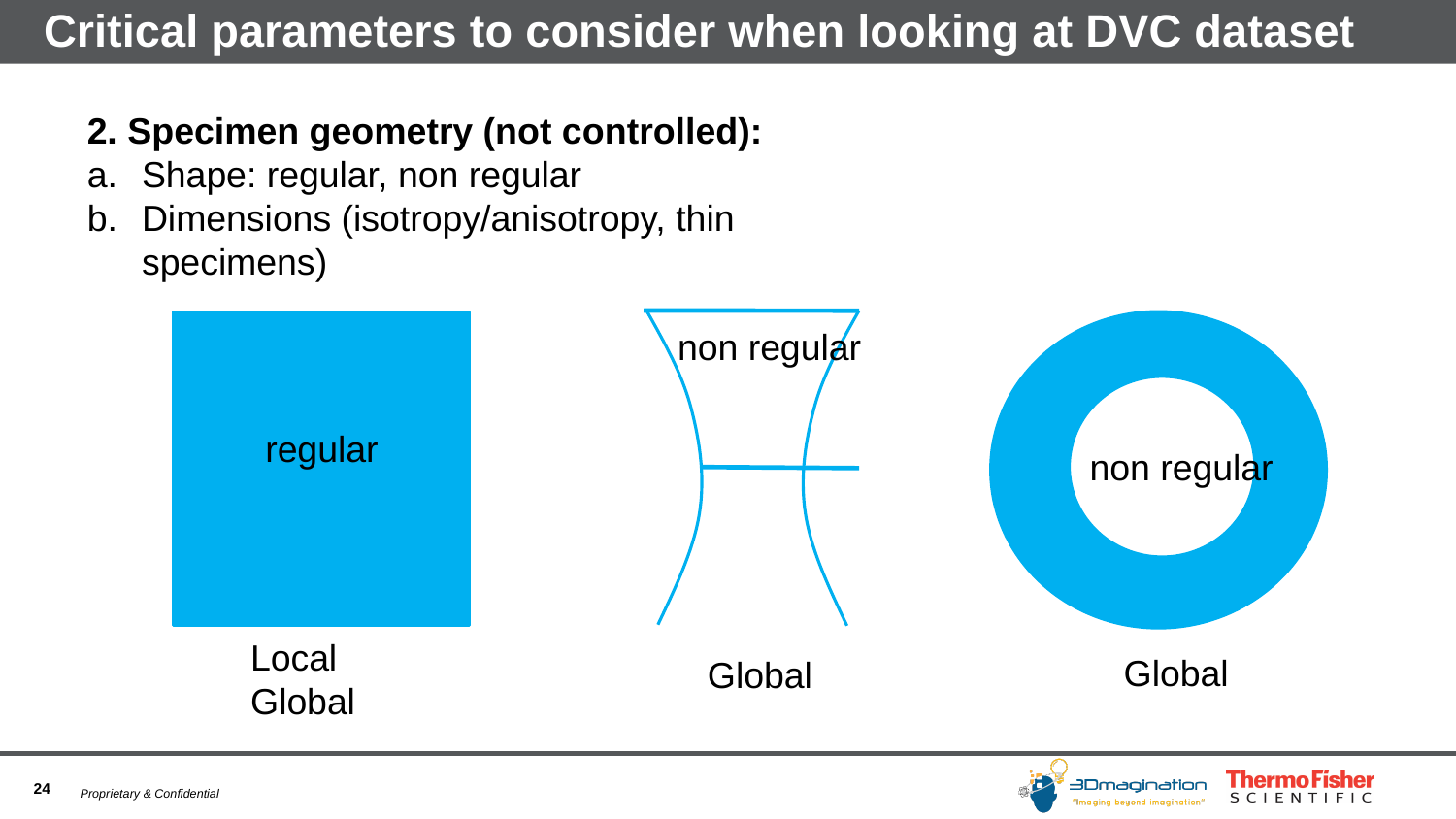

# Critical parameters to consider when looking at DVC dataset
2. Specimen geometry (not controlled):
Shape: regular, non regular
Dimensions (isotropy/anisotropy, thin specimens)

non regular
regular
non regular
Local
Global
Global
Global